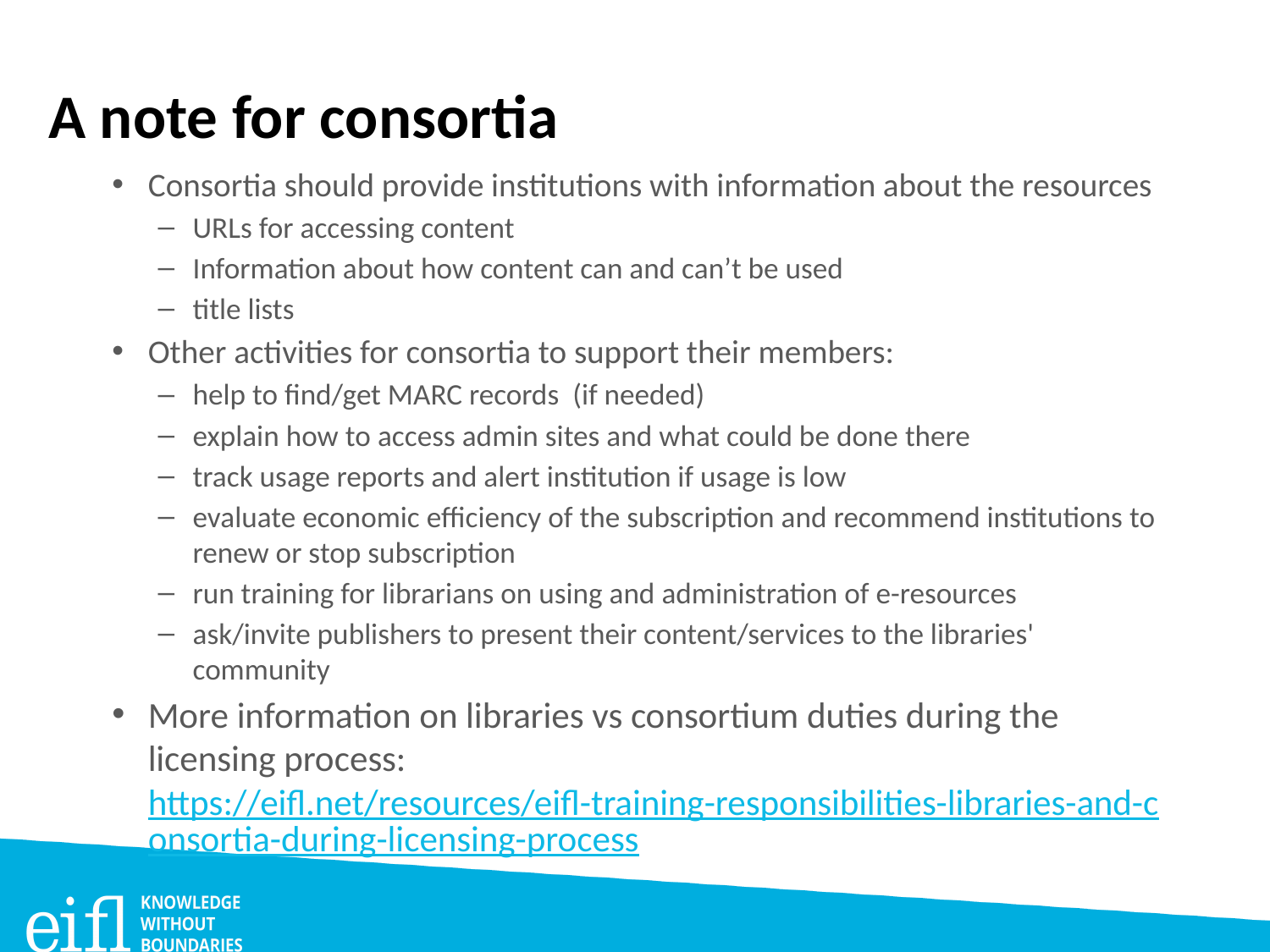

# A note for consortia
Consortia should provide institutions with information about the resources
URLs for accessing content
Information about how content can and can’t be used
title lists
Other activities for consortia to support their members:
help to find/get MARC records  (if needed)
explain how to access admin sites and what could be done there
track usage reports and alert institution if usage is low
evaluate economic efficiency of the subscription and recommend institutions to renew or stop subscription
run training for librarians on using and administration of e-resources
ask/invite publishers to present their content/services to the libraries' community
More information on libraries vs consortium duties during the licensing process: https://eifl.net/resources/eifl-training-responsibilities-libraries-and-consortia-during-licensing-process